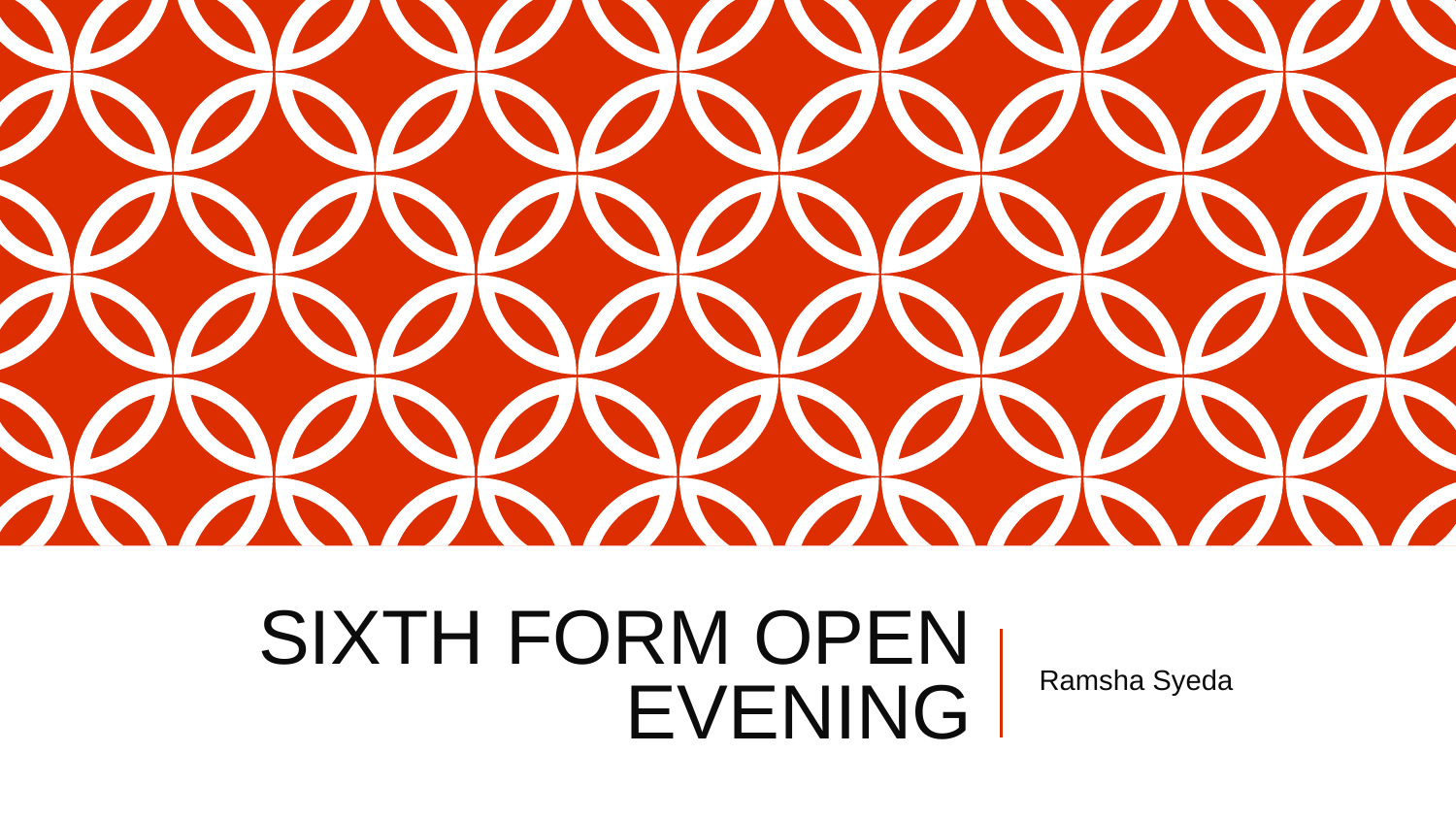

# SIXTH FORM OPEN EVENING
Ramsha Syeda